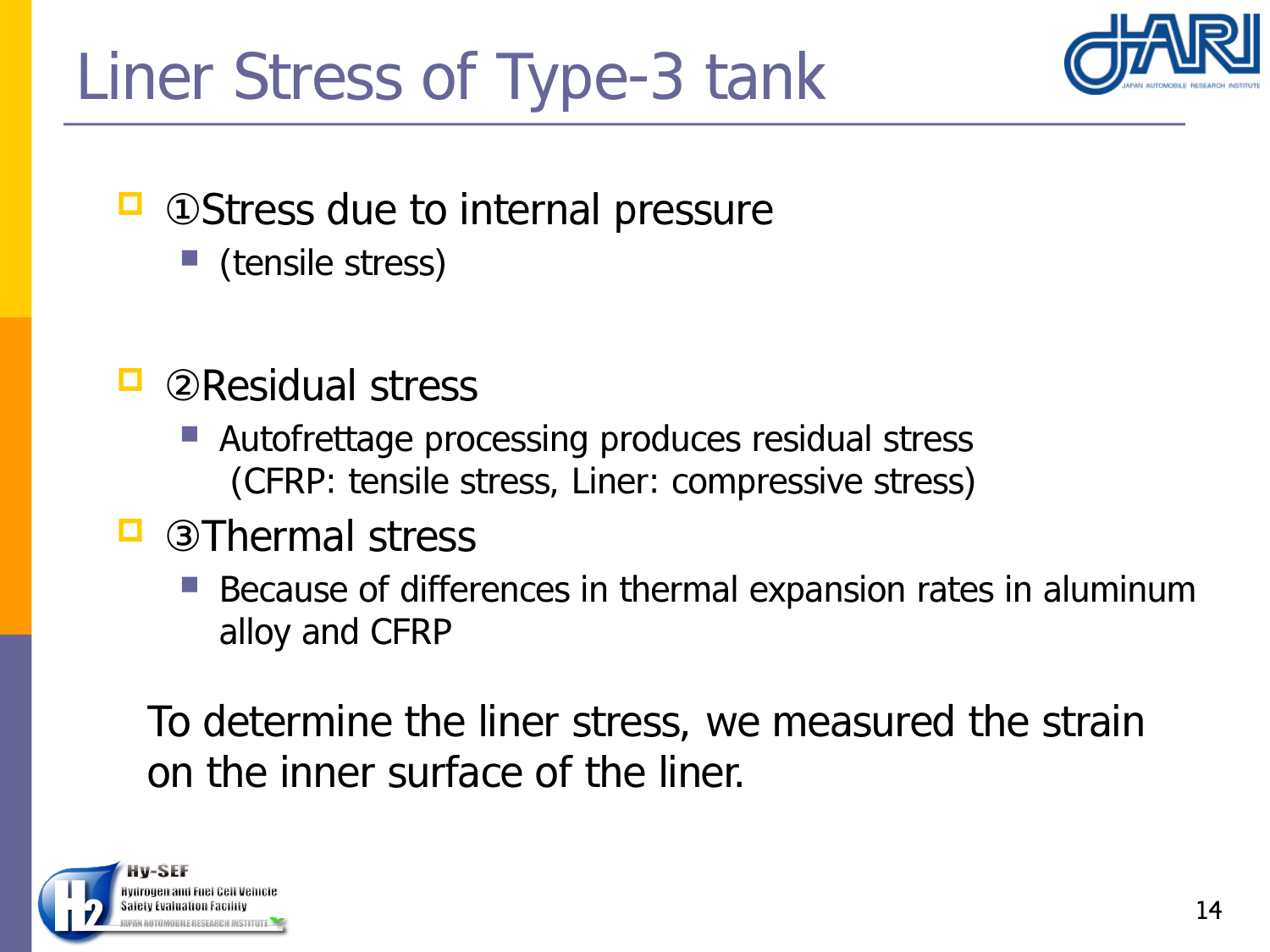

# Liner Stress of Type-3 tank
①Stress due to internal pressure
(tensile stress)

②Residual stress
Autofrettage processing produces residual stress
 (CFRP: tensile stress, Liner: compressive stress)
③Thermal stress
Because of differences in thermal expansion rates in aluminum alloy and CFRP
To determine the liner stress, we measured the strain on the inner surface of the liner.
14